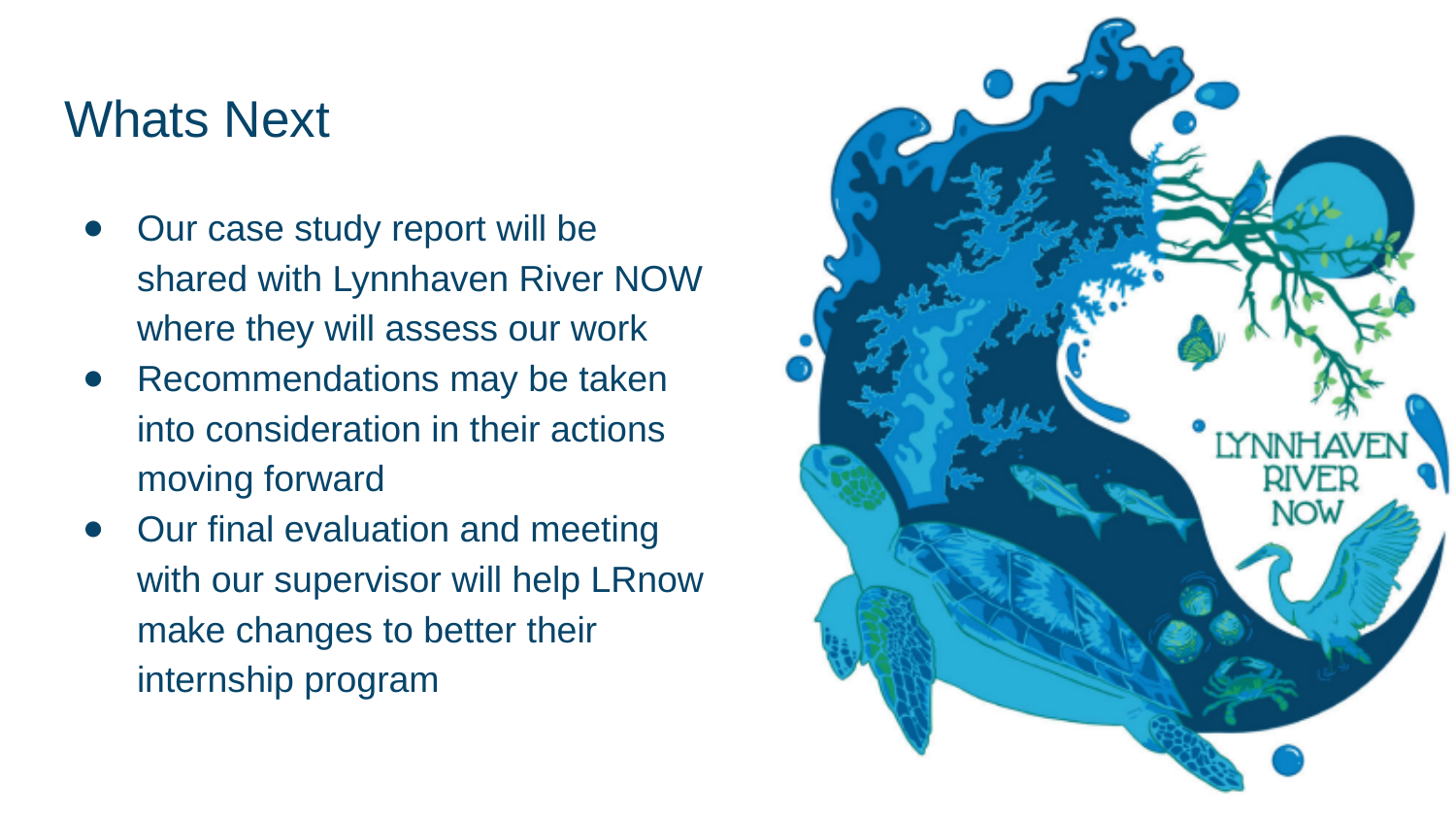

# Whats Next
Our case study report will be shared with Lynnhaven River NOW where they will assess our work
Recommendations may be taken into consideration in their actions moving forward
Our final evaluation and meeting with our supervisor will help LRnow make changes to better their internship program